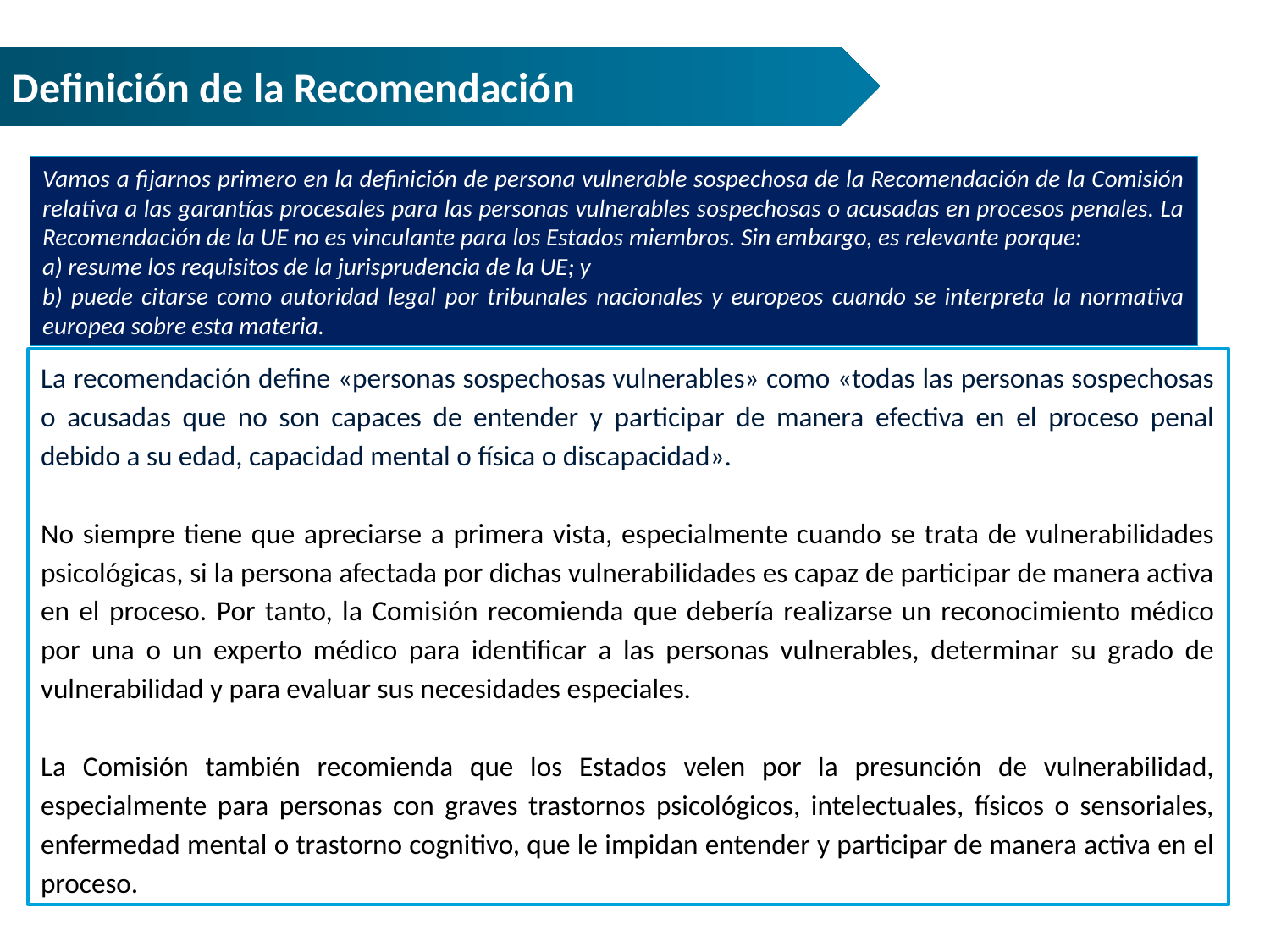

Definición de la Recomendación

Vamos a fijarnos primero en la definición de persona vulnerable sospechosa de la Recomendación de la Comisión relativa a las garantías procesales para las personas vulnerables sospechosas o acusadas en procesos penales. La Recomendación de la UE no es vinculante para los Estados miembros. Sin embargo, es relevante porque:
a) resume los requisitos de la jurisprudencia de la UE; y
b) puede citarse como autoridad legal por tribunales nacionales y europeos cuando se interpreta la normativa europea sobre esta materia.
La recomendación define «personas sospechosas vulnerables» como «todas las personas sospechosas o acusadas que no son capaces de entender y participar de manera efectiva en el proceso penal debido a su edad, capacidad mental o física o discapacidad».

No siempre tiene que apreciarse a primera vista, especialmente cuando se trata de vulnerabilidades psicológicas, si la persona afectada por dichas vulnerabilidades es capaz de participar de manera activa en el proceso. Por tanto, la Comisión recomienda que debería realizarse un reconocimiento médico por una o un experto médico para identificar a las personas vulnerables, determinar su grado de vulnerabilidad y para evaluar sus necesidades especiales.

La Comisión también recomienda que los Estados velen por la presunción de vulnerabilidad, especialmente para personas con graves trastornos psicológicos, intelectuales, físicos o sensoriales, enfermedad mental o trastorno cognitivo, que le impidan entender y participar de manera activa en el proceso.